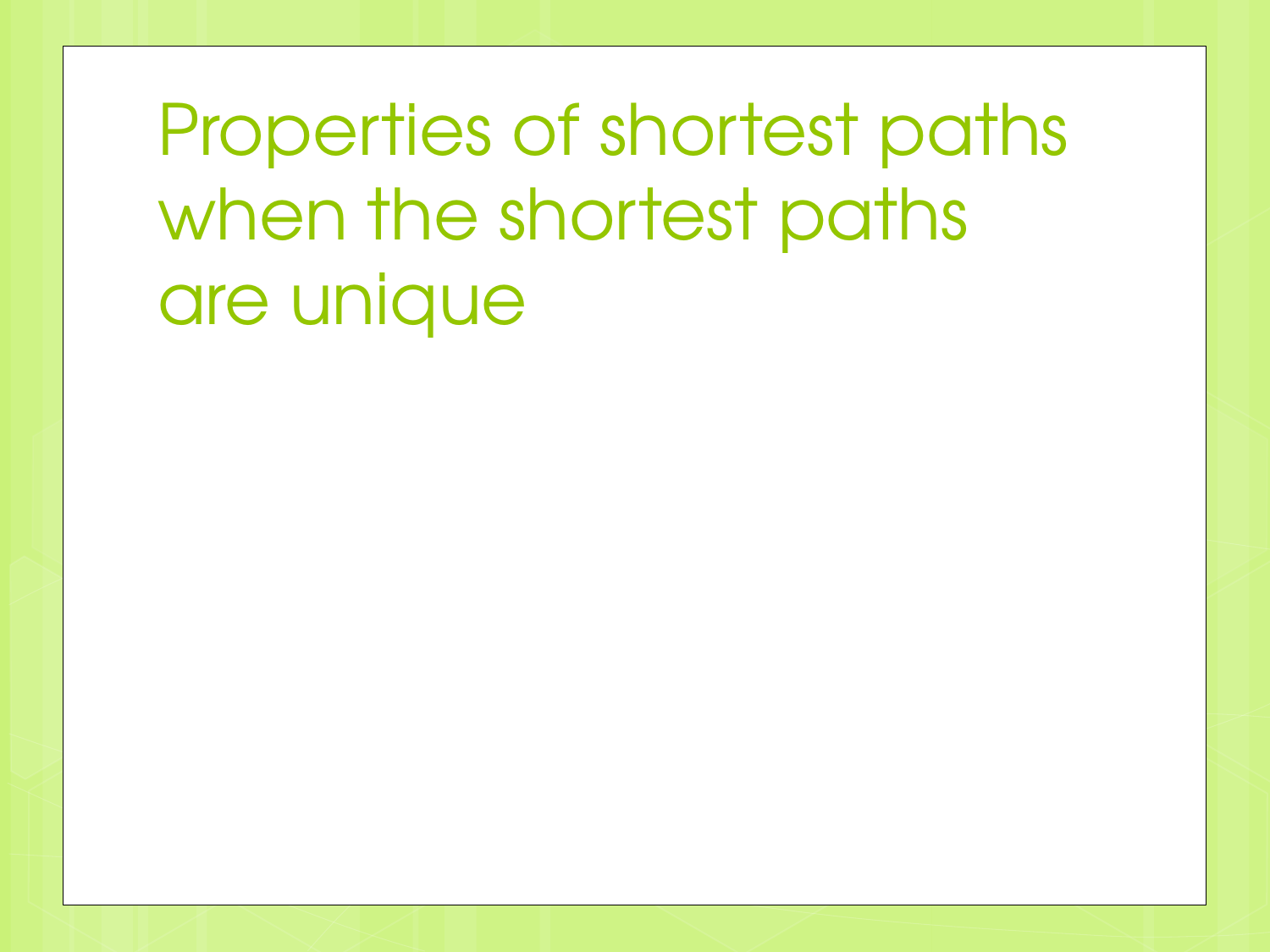

# Properties of shortest paths when the shortest paths are unique